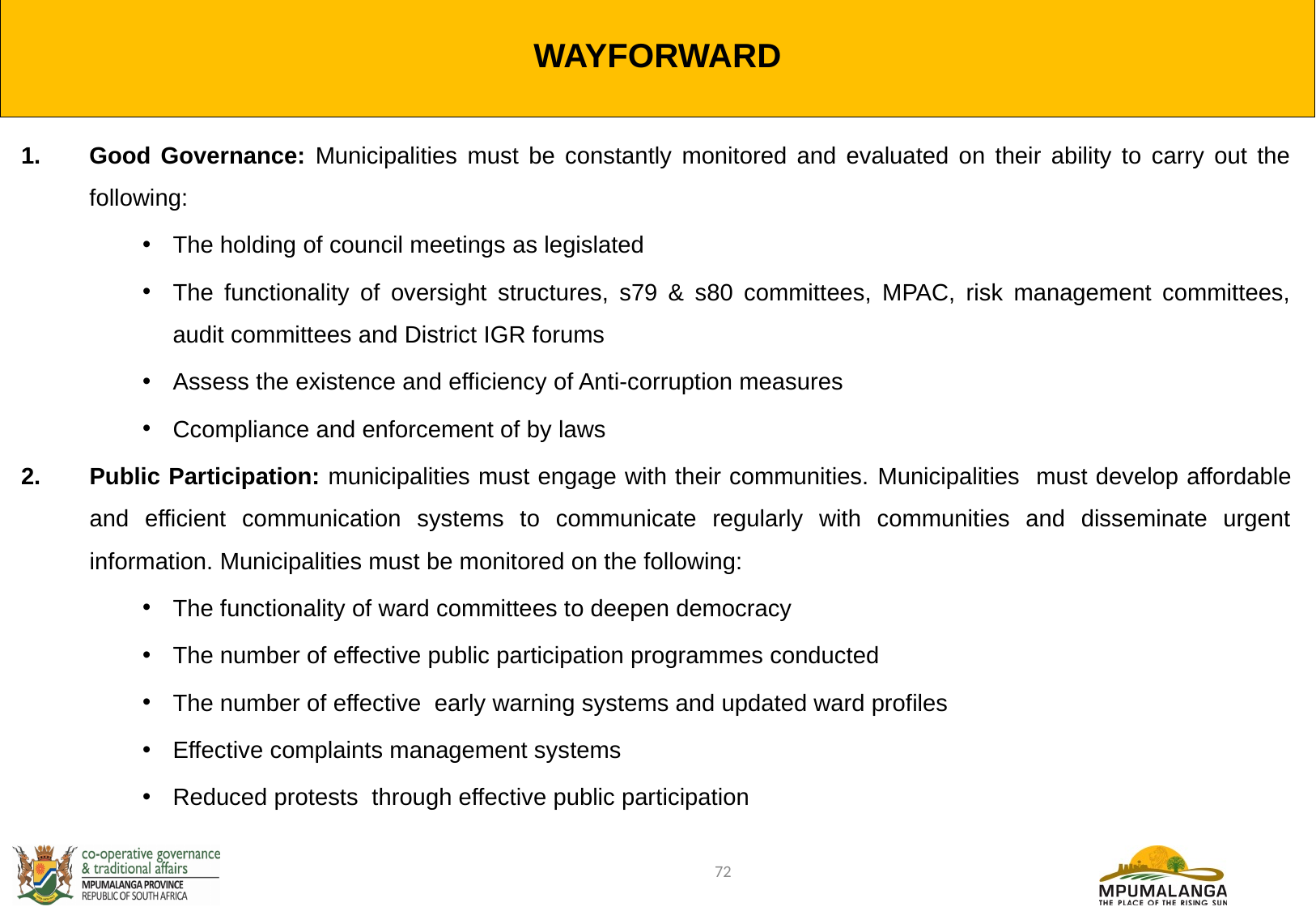

WAYFORWARD

Good Governance: Municipalities must be constantly monitored and evaluated on their ability to carry out the following:
The holding of council meetings as legislated
The functionality of oversight structures, s79 & s80 committees, MPAC, risk management committees, audit committees and District IGR forums
Assess the existence and efficiency of Anti-corruption measures
Ccompliance and enforcement of by laws
Public Participation: municipalities must engage with their communities. Municipalities  must develop affordable and efficient communication systems to communicate regularly with communities and disseminate urgent information. Municipalities must be monitored on the following:
The functionality of ward committees to deepen democracy
The number of effective public participation programmes conducted
The number of effective  early warning systems and updated ward profiles
Effective complaints management systems
Reduced protests  through effective public participation

72